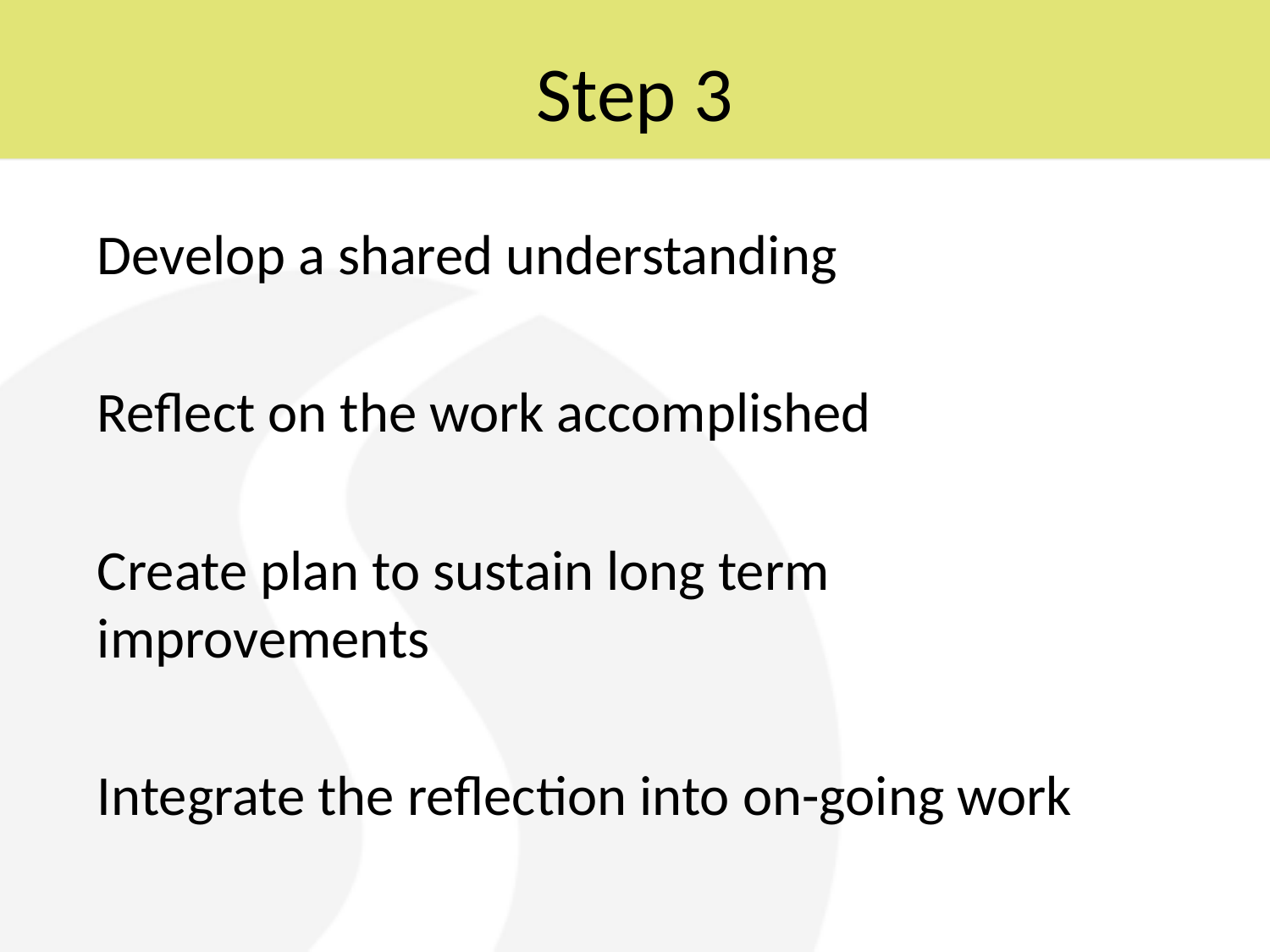

# Step 3
Develop a shared understanding

Reflect on the work accomplished

Create plan to sustain long term improvements

Integrate the reflection into on-going work